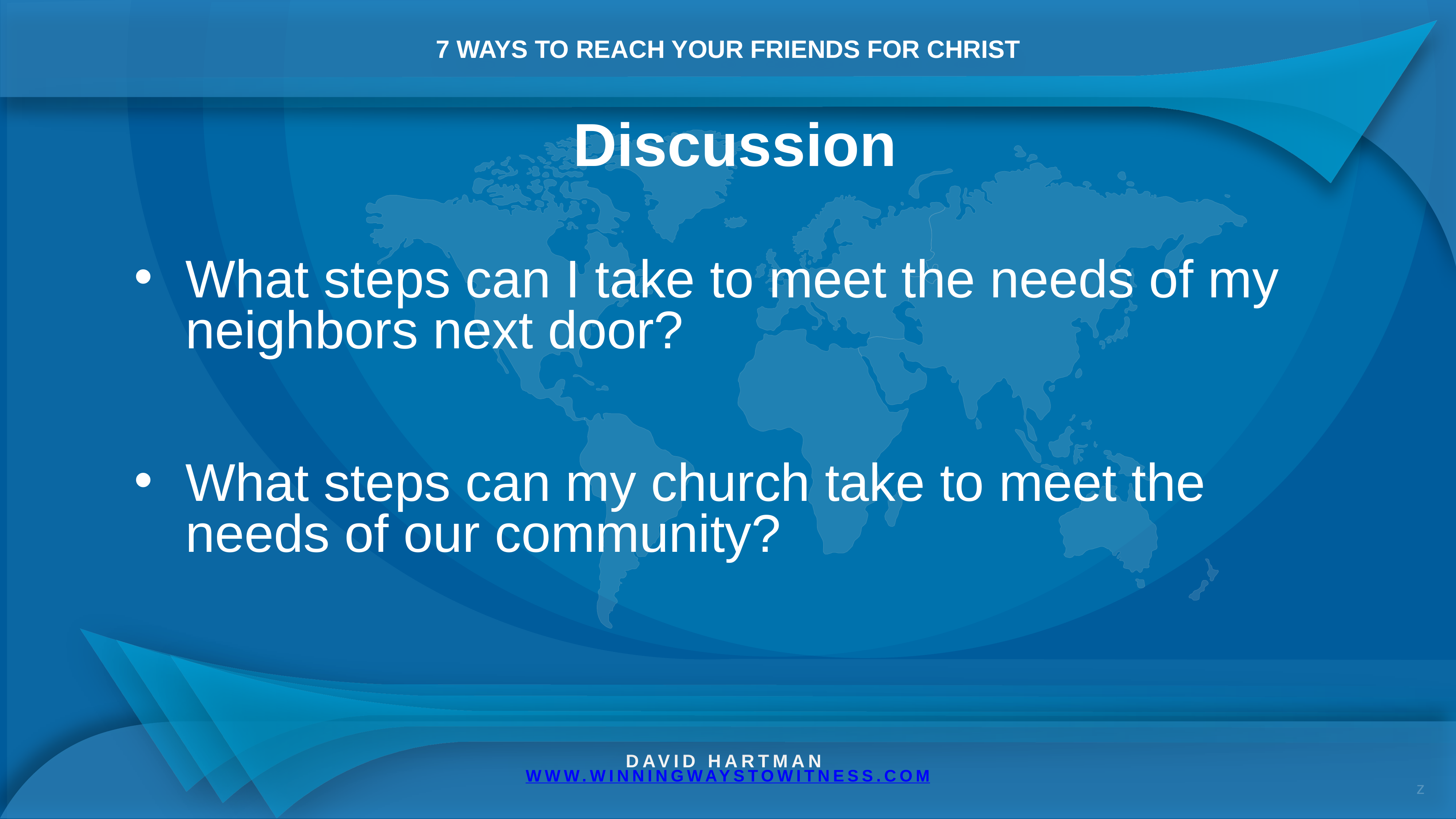

7 Ways to Reach Your Friends for Christ

Discussion

What steps can I take to meet the needs of my neighbors next door?

What steps can my church take to meet the needs of our community?

David Hartman
www.winningwaystowitness.com
z